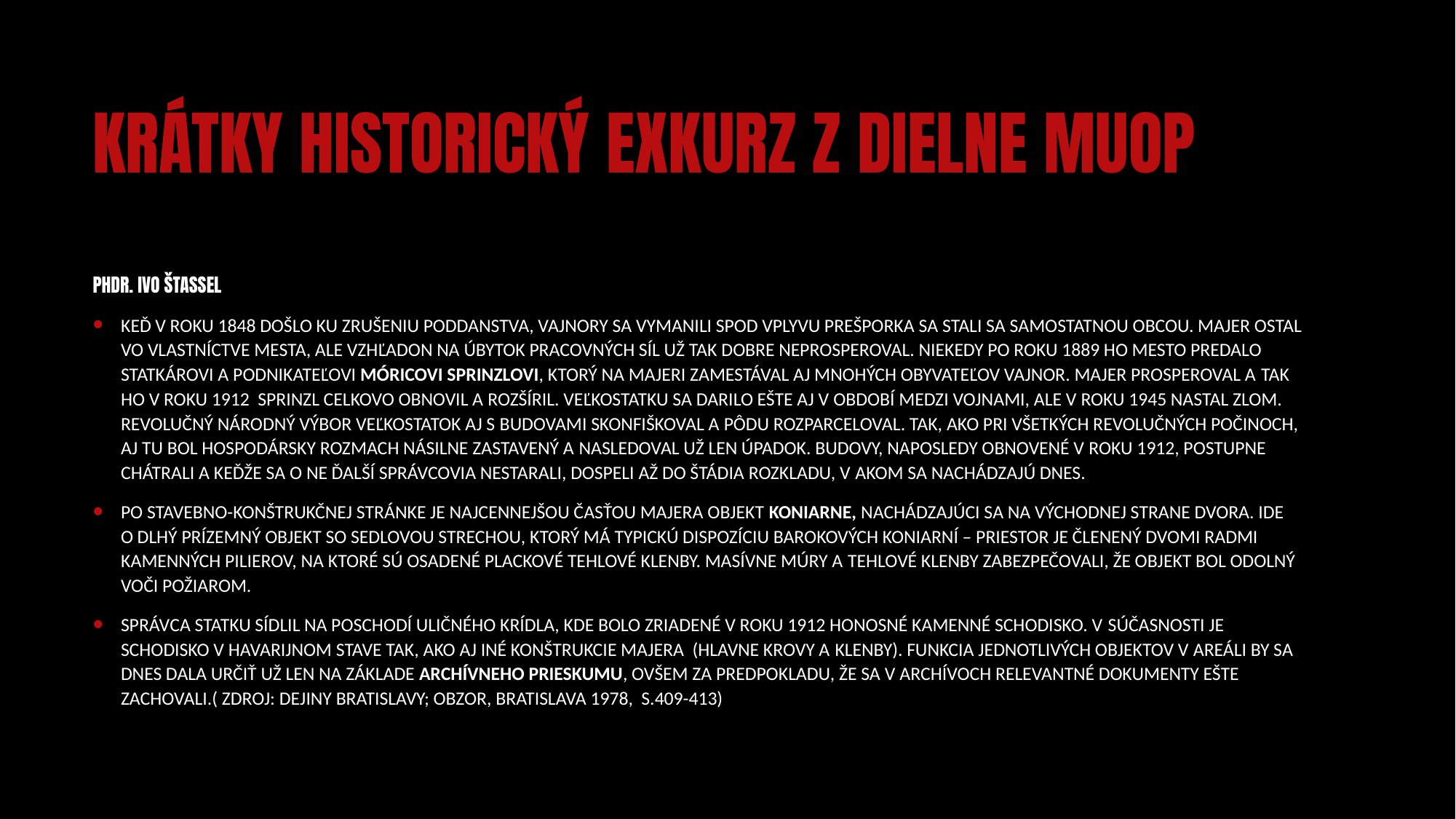

# Krátky historický exkurz z dielne MUOP
PhDr. Ivo Štassel
Keď v roku 1848 došlo ku zrušeniu poddanstva, Vajnory sa vymanili spod vplyvu Prešporka sa stali sa samostatnou obcou. Majer ostal vo vlastníctve mesta, ale vzhľadon na úbytok pracovných síl už tak dobre neprosperoval. Niekedy po roku 1889 ho mesto predalo statkárovi a podnikateľovi Móricovi Sprinzlovi, ktorý na majeri zamestával aj mnohých obyvateľov Vajnor. Majer prosperoval a tak ho v roku 1912  Sprinzl celkovo obnovil a rozšíril. Veľkostatku sa darilo ešte aj v období medzi vojnami, ale v roku 1945 nastal zlom. Revolučný národný výbor veľkostatok aj s budovami skonfiškoval a pôdu rozparceloval. Tak, ako pri všetkých revolučných počinoch, aj tu bol hospodársky rozmach násilne zastavený a nasledoval už len úpadok. Budovy, naposledy obnovené v roku 1912, postupne chátrali a keďže sa o ne ďalší správcovia nestarali, dospeli až do štádia rozkladu, v akom sa nachádzajú dnes.
Po stavebno-konštrukčnej stránke je najcennejšou časťou majera objekt koniarne, nachádzajúci sa na východnej strane dvora. Ide o dlhý prízemný objekt so sedlovou strechou, ktorý má typickú dispozíciu barokových koniarní – priestor je členený dvomi radmi kamenných pilierov, na ktoré sú osadené plackové tehlové klenby. Masívne múry a tehlové klenby zabezpečovali, že objekt bol odolný voči požiarom.
Správca statku sídlil na poschodí uličného krídla, kde bolo zriadené v roku 1912 honosné kamenné schodisko. V súčasnosti je schodisko v havarijnom stave tak, ako aj iné konštrukcie majera  (hlavne krovy a klenby). Funkcia jednotlivých objektov v areáli by sa dnes dala určiť už len na základe archívneho prieskumu, ovšem za predpokladu, že sa v archívoch relevantné dokumenty ešte zachovali.( Zdroj: Dejiny Bratislavy; Obzor, Bratislava 1978,  s.409-413)